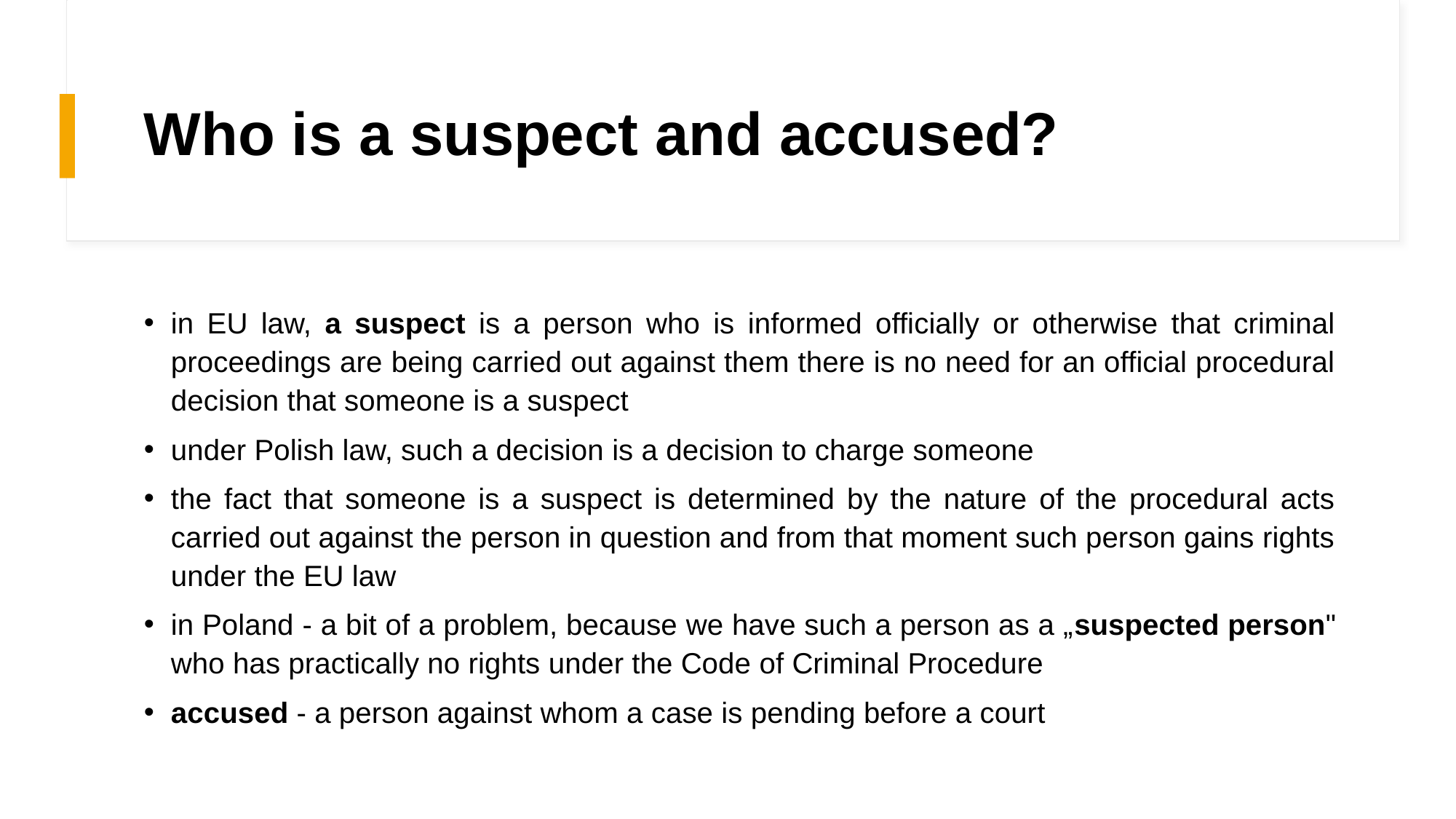

# Who is a suspect and accused?
in EU law, a suspect is a person who is informed officially or otherwise that criminal proceedings are being carried out against them there is no need for an official procedural decision that someone is a suspect
under Polish law, such a decision is a decision to charge someone
the fact that someone is a suspect is determined by the nature of the procedural acts carried out against the person in question and from that moment such person gains rights under the EU law
in Poland - a bit of a problem, because we have such a person as a „suspected person" who has practically no rights under the Code of Criminal Procedure
accused - a person against whom a case is pending before a court